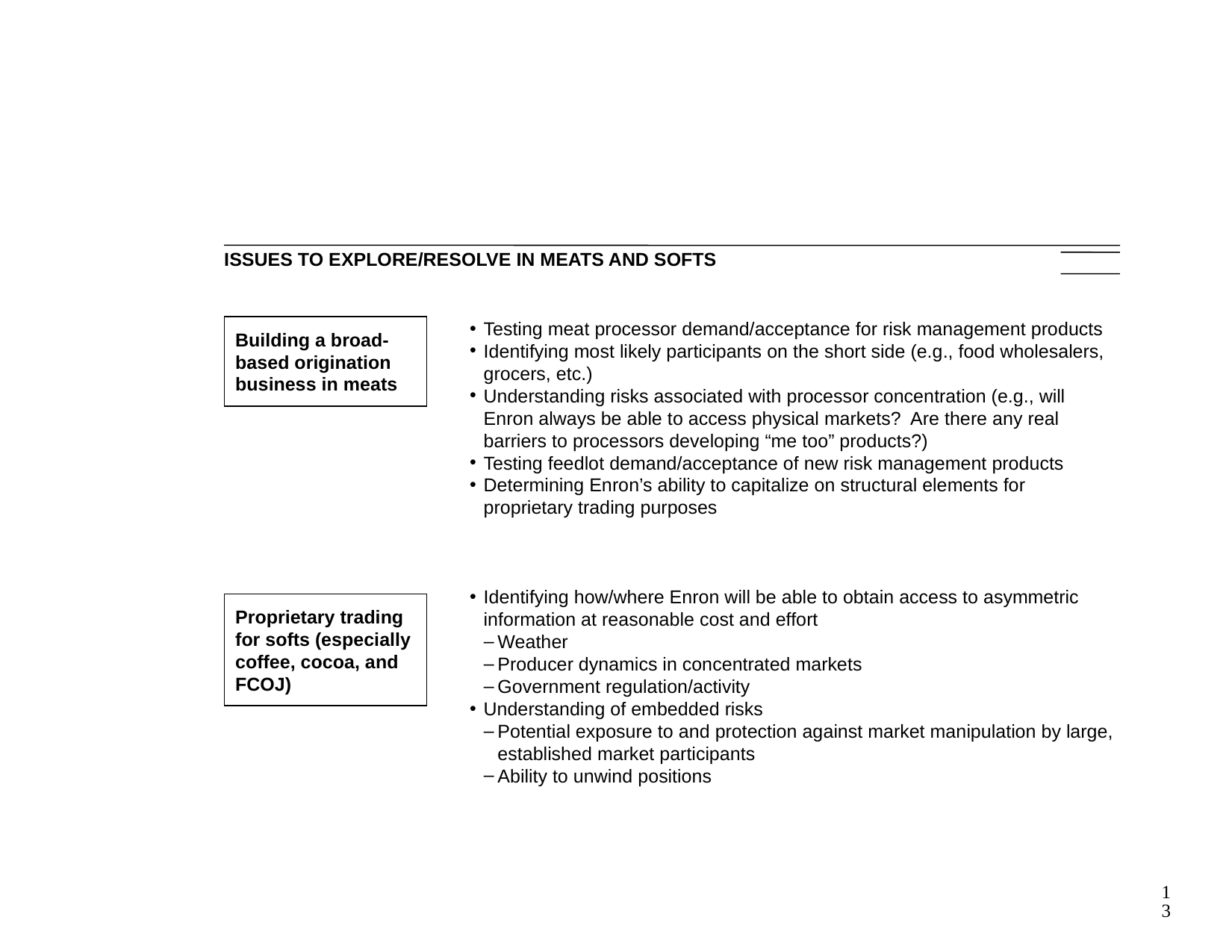

# ISSUES TO EXPLORE/RESOLVE IN MEATS AND SOFTS
Building a broad-based origination business in meats
Testing meat processor demand/acceptance for risk management products
Identifying most likely participants on the short side (e.g., food wholesalers, grocers, etc.)
Understanding risks associated with processor concentration (e.g., will Enron always be able to access physical markets?  Are there any real barriers to processors developing “me too” products?)
Testing feedlot demand/acceptance of new risk management products
Determining Enron’s ability to capitalize on structural elements for proprietary trading purposes

Identifying how/where Enron will be able to obtain access to asymmetric information at reasonable cost and effort
Weather
Producer dynamics in concentrated markets
Government regulation/activity
Understanding of embedded risks
Potential exposure to and protection against market manipulation by large, established market participants
Ability to unwind positions
Proprietary trading for softs (especially coffee, cocoa, and FCOJ)
13